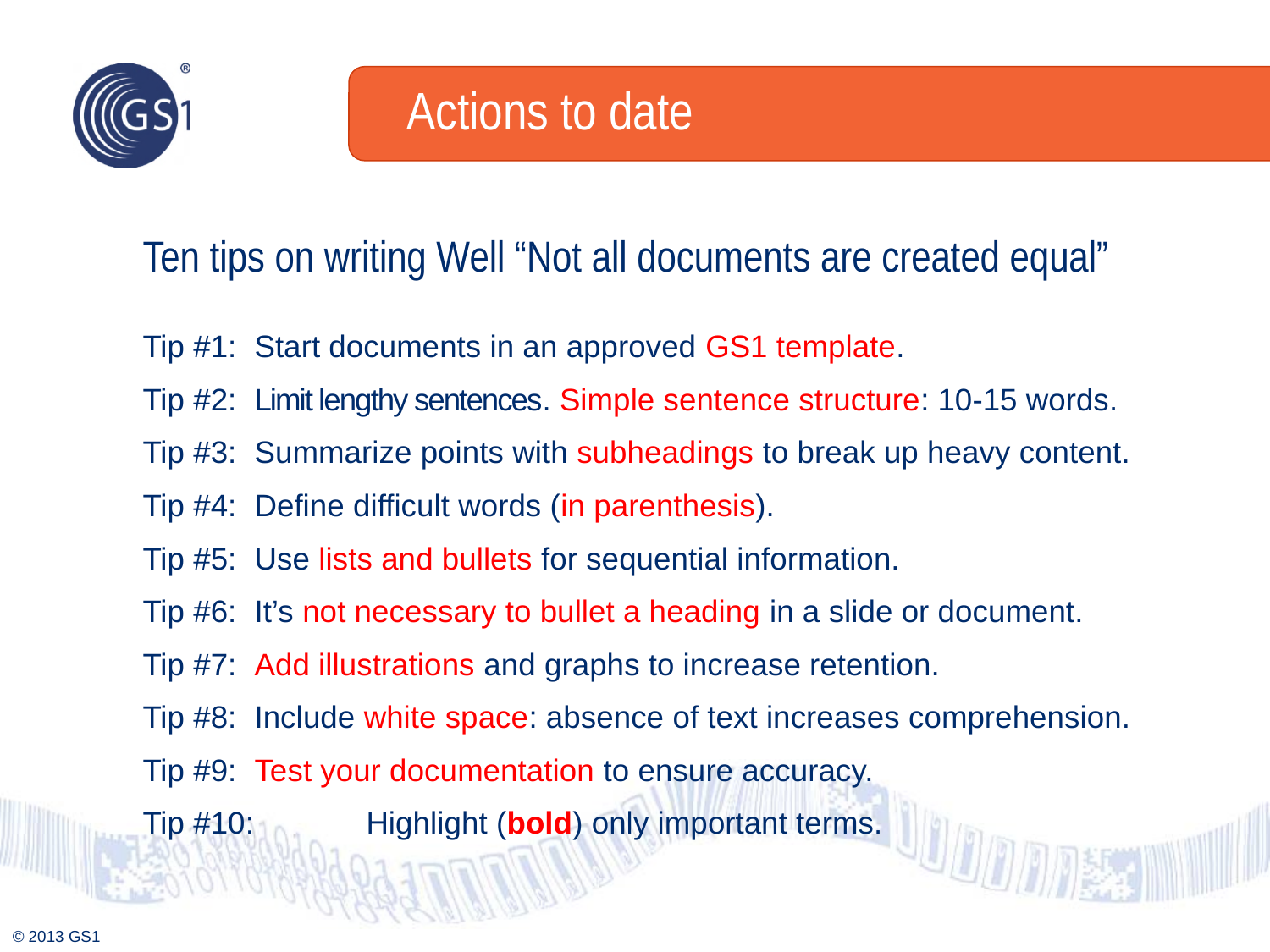

Actions to date

Ten tips on writing Well “Not all documents are created equal”

Tip #1: 	Start documents in an approved GS1 template.
Tip #2: 	Limit lengthy sentences. Simple sentence structure: 10-15 words.
Tip #3: 	Summarize points with subheadings to break up heavy content.
Tip #4: 	Define difficult words (in parenthesis).
Tip #5: 	Use lists and bullets for sequential information.
Tip #6: 	It’s not necessary to bullet a heading in a slide or document.
Tip #7: 	Add illustrations and graphs to increase retention.
Tip #8: 	Include white space: absence of text increases comprehension.
Tip #9: 	Test your documentation to ensure accuracy.
Tip #10: 	Highlight (bold) only important terms.